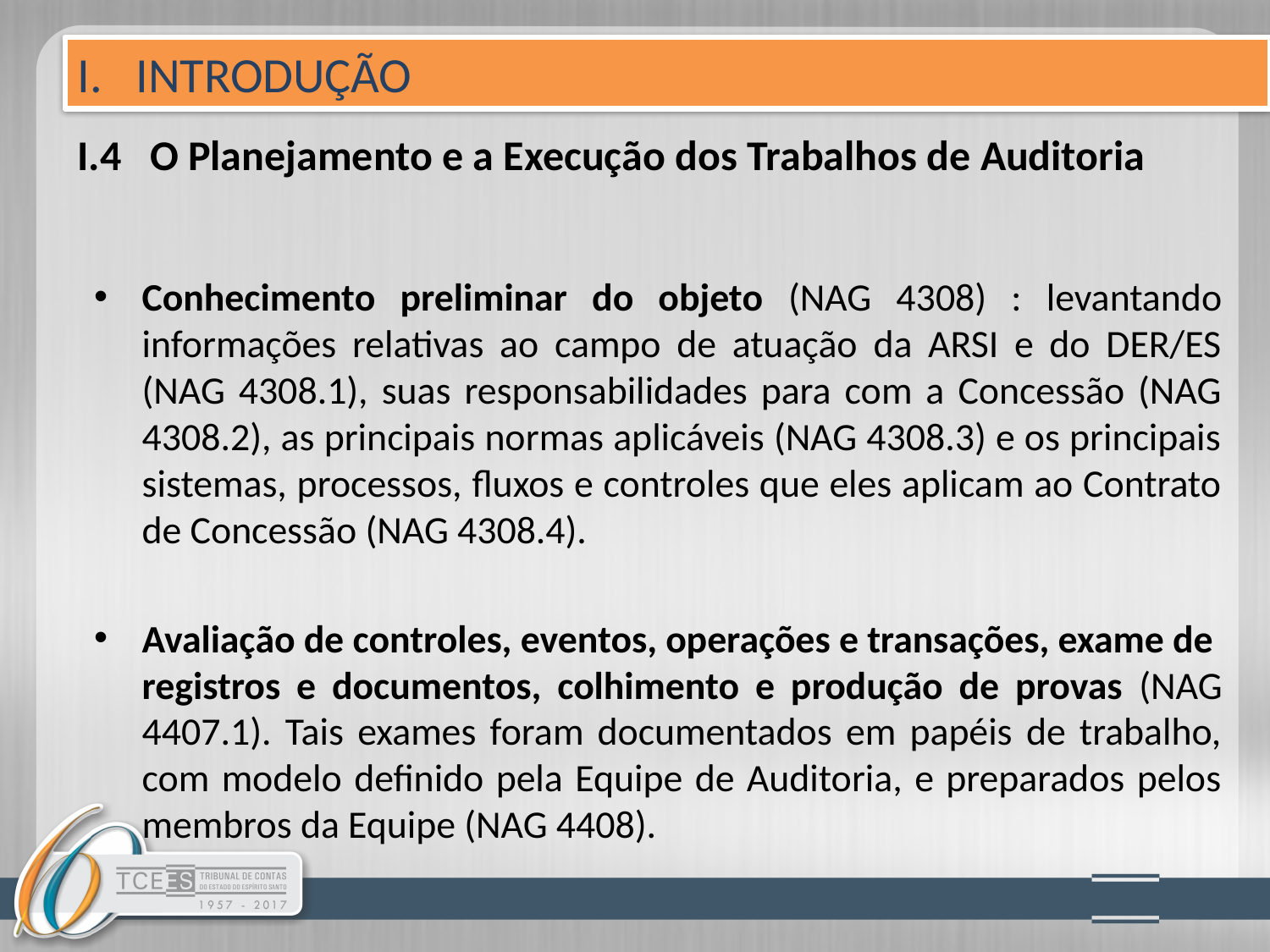

I.   INTRODUÇÃO
# I.4   O Planejamento e a Execução dos Trabalhos de Auditoria
Conhecimento preliminar do objeto (NAG 4308) : levantando informações relativas ao campo de atuação da ARSI e do DER/ES (NAG 4308.1), suas responsabilidades para com a Concessão (NAG 4308.2), as principais normas aplicáveis (NAG 4308.3) e os principais sistemas, processos, fluxos e controles que eles aplicam ao Contrato de Concessão (NAG 4308.4).

Avaliação de controles, eventos, operações e transações, exame de  registros e documentos, colhimento e produção de provas (NAG 4407.1). Tais exames foram documentados em papéis de trabalho, com modelo definido pela Equipe de Auditoria, e preparados pelos membros da Equipe (NAG 4408).